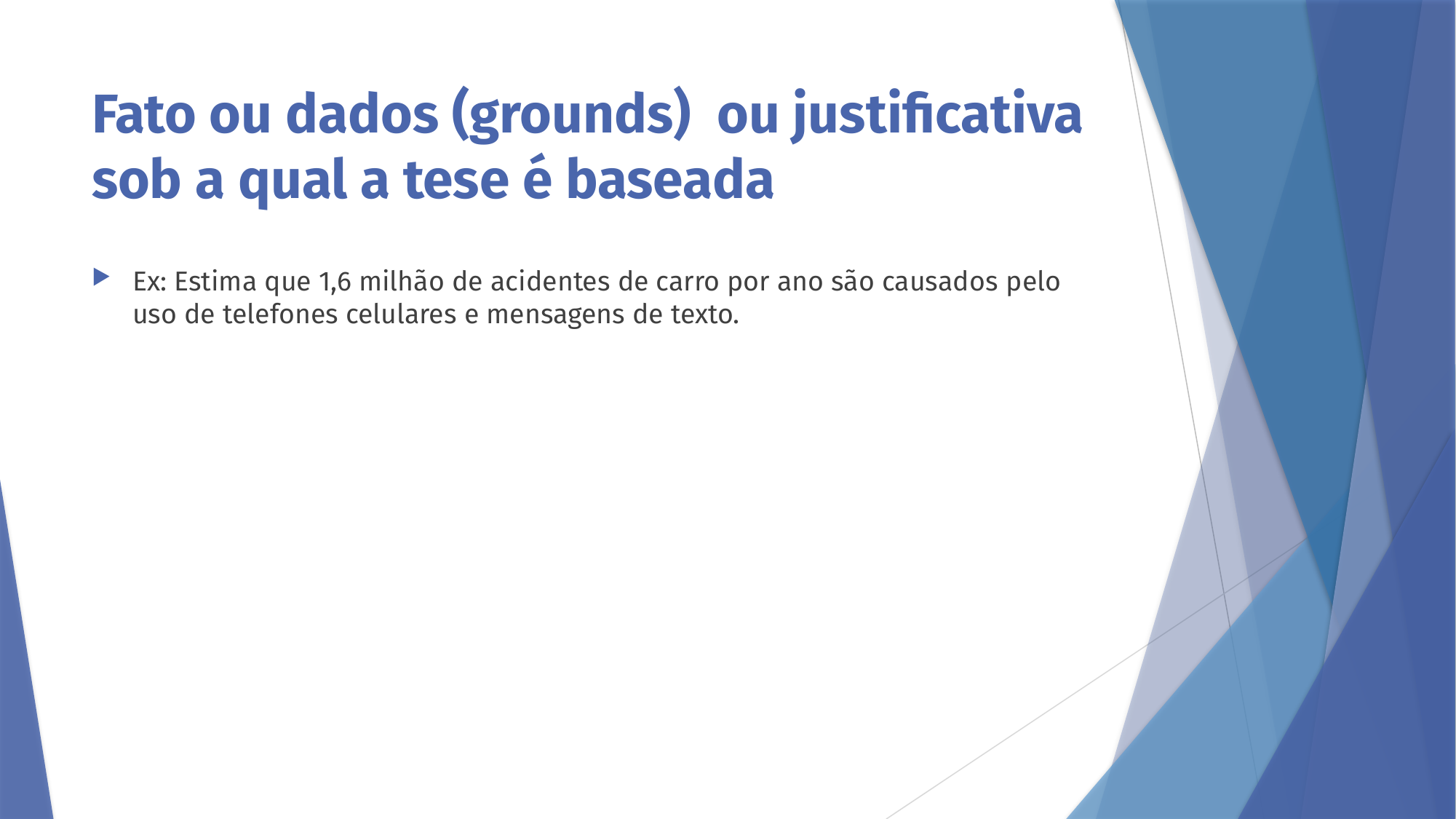

# Fato ou dados (grounds)  ou justificativa sob a qual a tese é baseada
Ex: Estima que 1,6 milhão de acidentes de carro por ano são causados ​​pelo uso de telefones celulares e mensagens de texto.